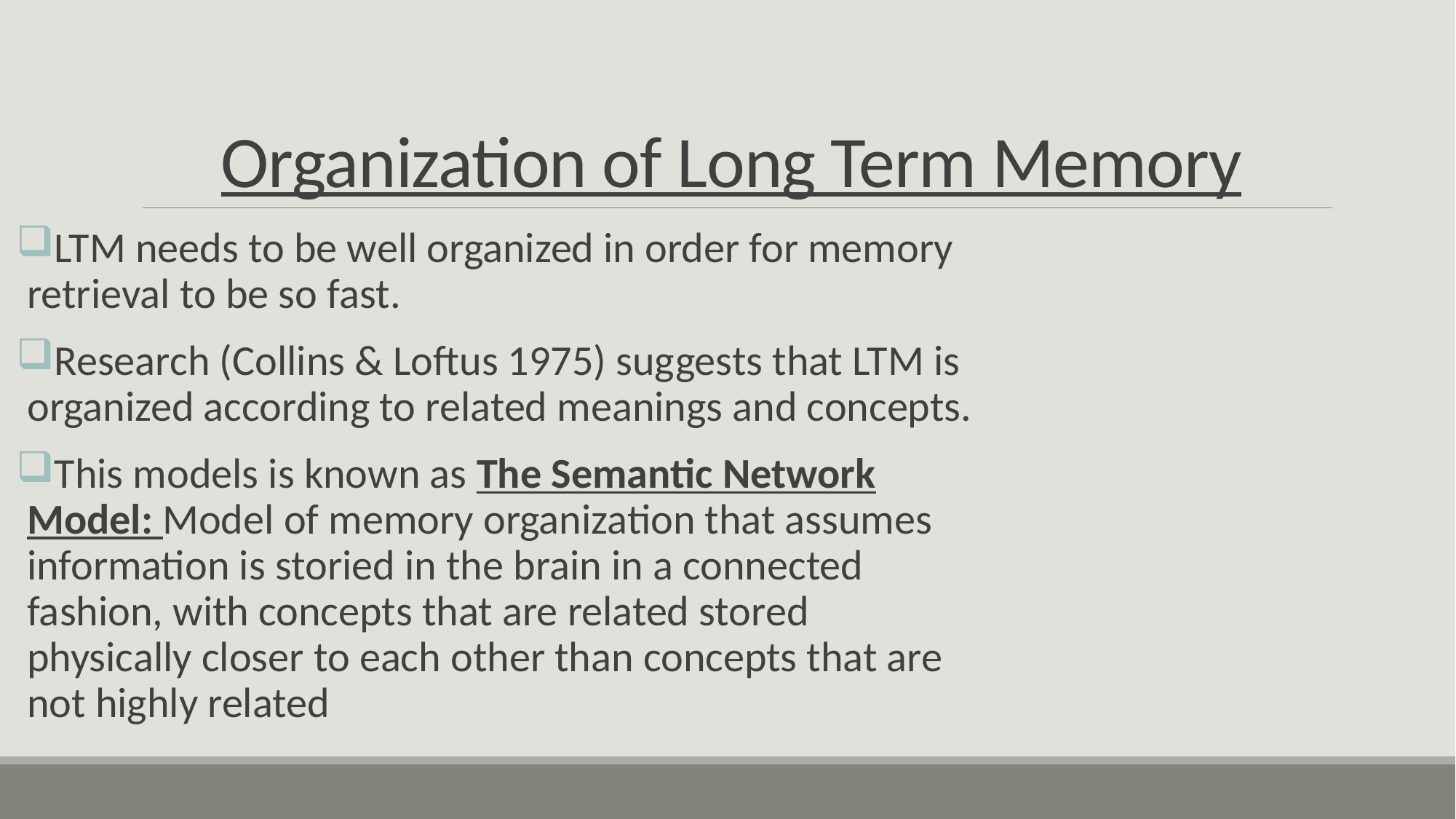

# Organization of Long Term Memory
LTM needs to be well organized in order for memory retrieval to be so fast.
Research (Collins & Loftus 1975) suggests that LTM is organized according to related meanings and concepts.
This models is known as The Semantic Network Model: Model of memory organization that assumes information is storied in the brain in a connected fashion, with concepts that are related stored physically closer to each other than concepts that are not highly related